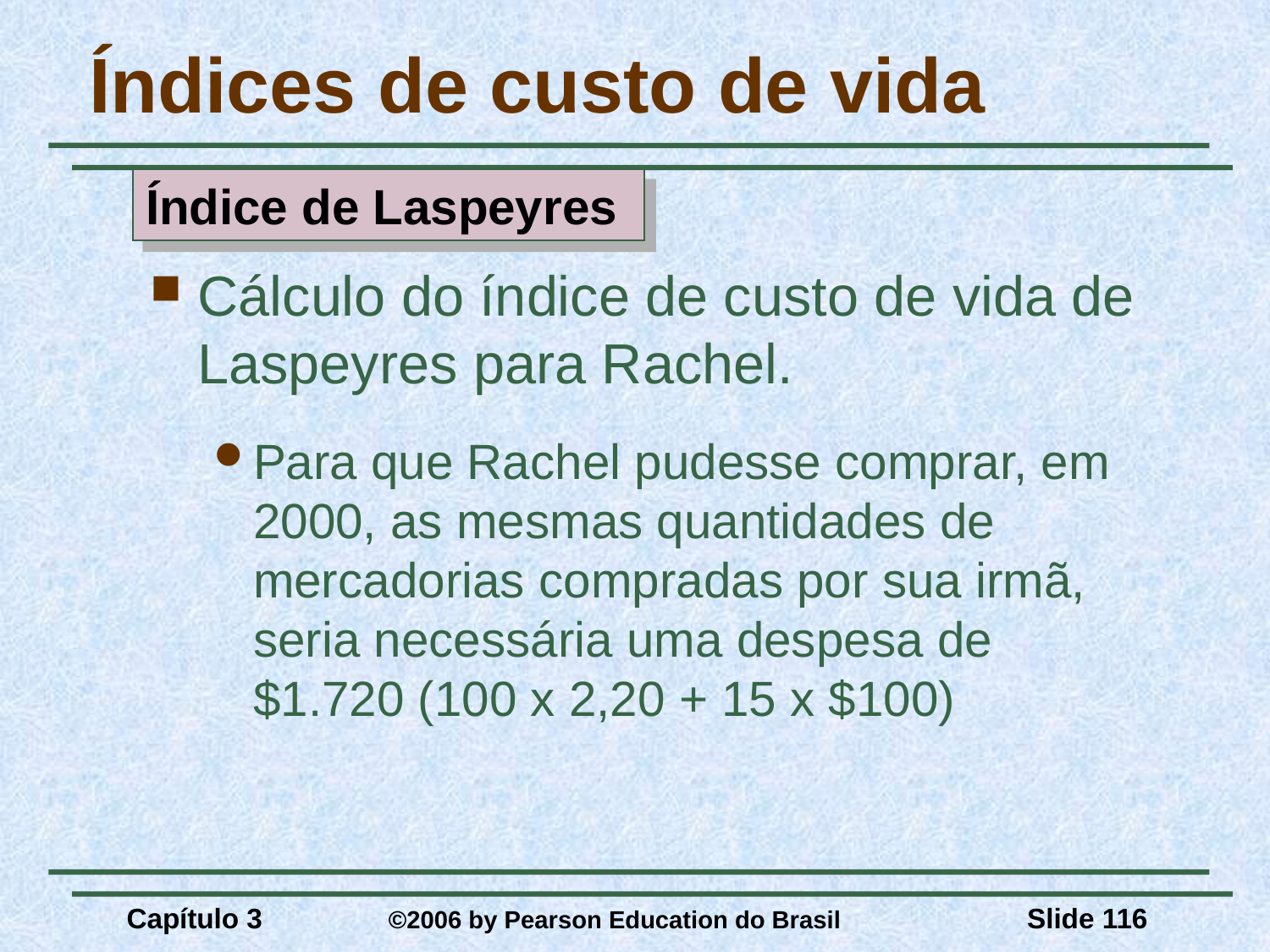

# Índices de custo de vida
Índice de Laspeyres
Cálculo do índice de custo de vida de Laspeyres para Rachel.
Para que Rachel pudesse comprar, em 2000, as mesmas quantidades de mercadorias compradas por sua irmã, seria necessária uma despesa de  $1.720 (100 x 2,20 + 15 x $100)

Capítulo 3	 ©2006 by Pearson Education do Brasil
Slide 116